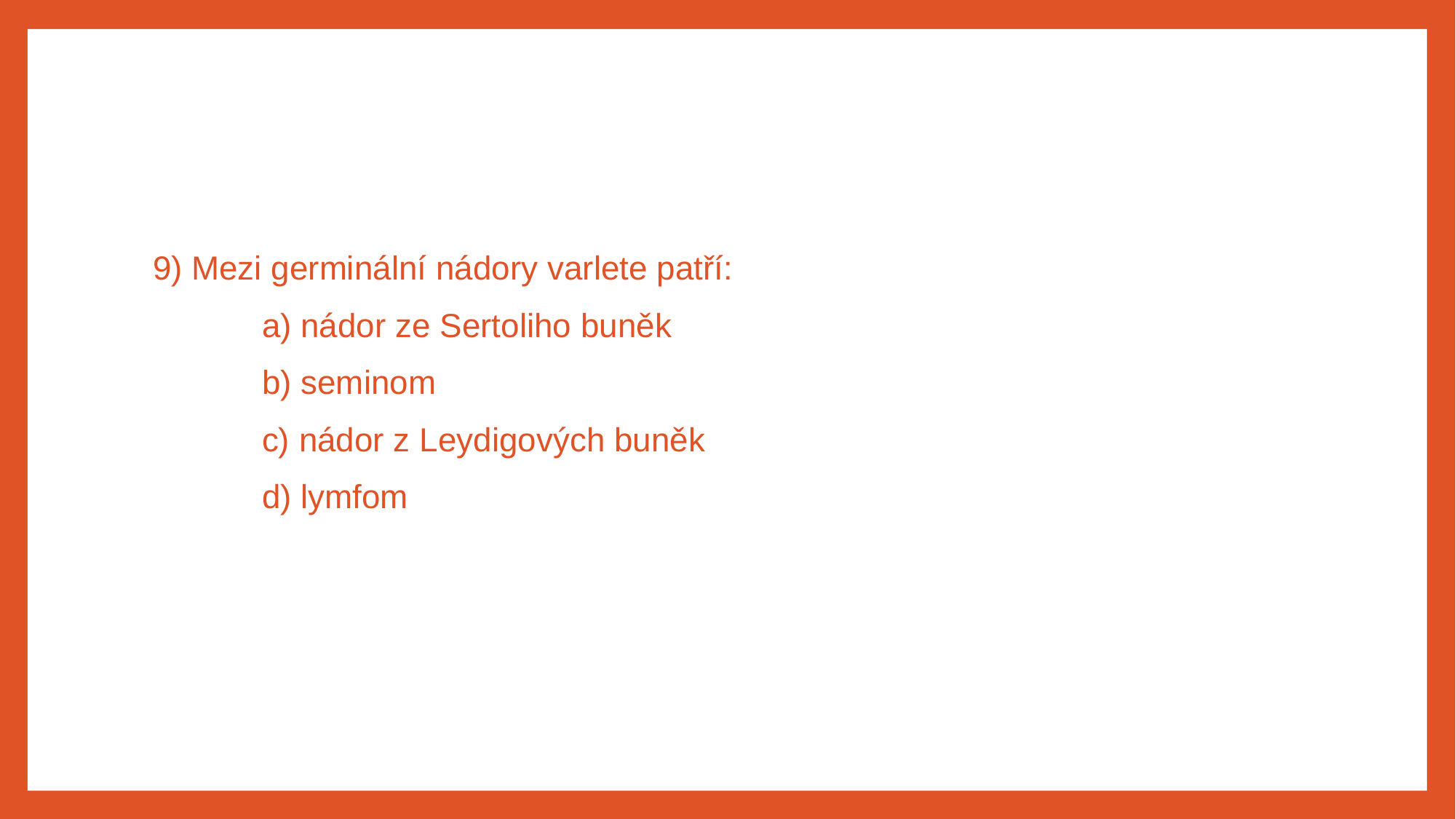

#
9) Mezi germinální nádory varlete patří:
	a) nádor ze Sertoliho buněk
	b) seminom
	c) nádor z Leydigových buněk
	d) lymfom